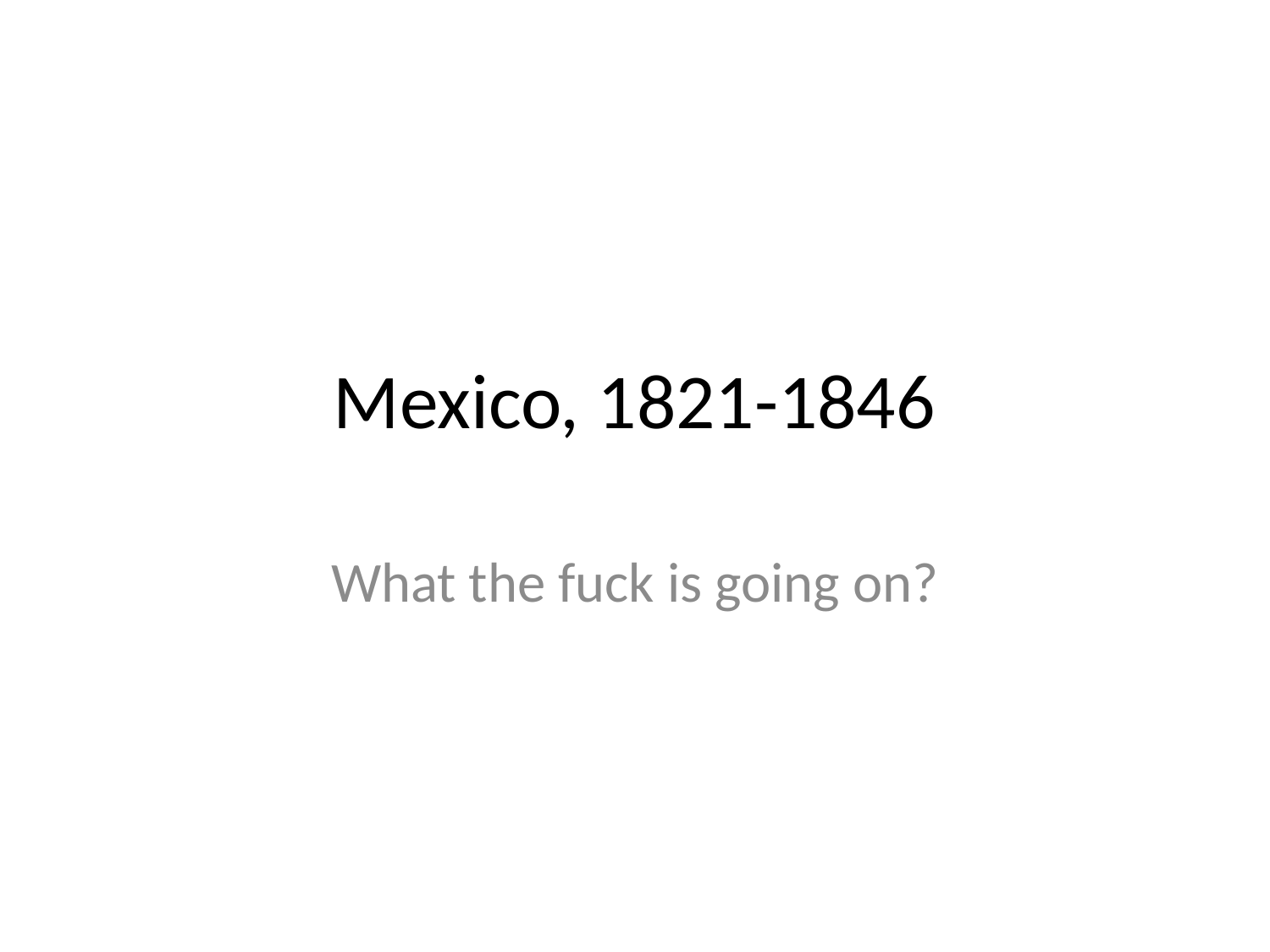

# Mexico, 1821-1846
What the fuck is going on?